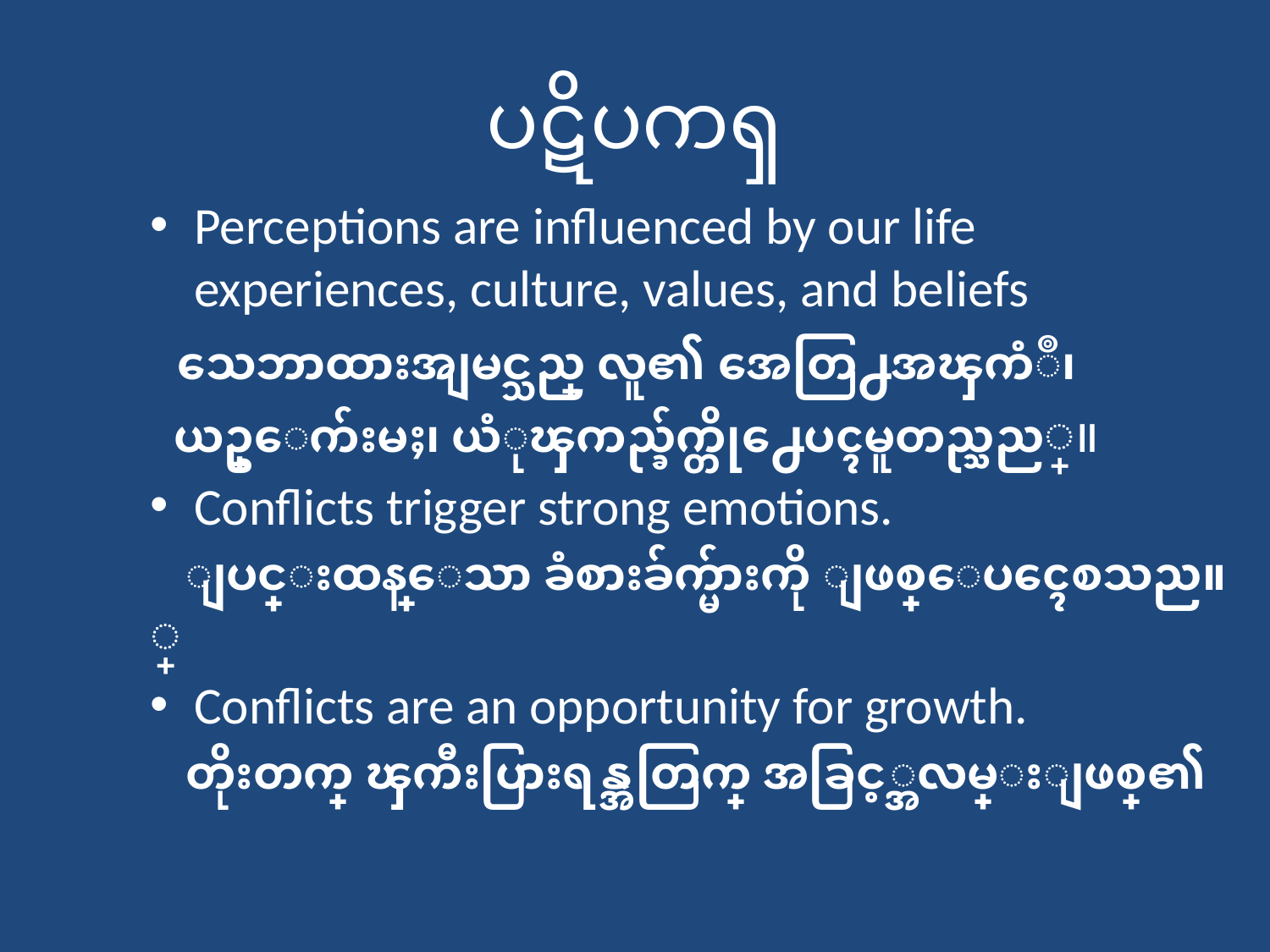

# ပဋိပကၡ
Perceptions are influenced by our life experiences, culture, values, and beliefs
  သေဘာထားအျမင္သည္ လူ၏ အေတြ႕အၾကံဳ၊
  ယဥ္ေက်းမႈ၊ ယံုၾကည္ခ်က္တို႕ေပၚမူတည္သည္။
Conflicts trigger strong emotions.
   ျပင္းထန္ေသာ ခံစားခ်က္မ်ားကို ျဖစ္ေပၚေစသည။္
Conflicts are an opportunity for growth.
   တိုးတက္ ၾကီးပြားရန္အတြက္ အခြင့္အလမ္းျဖစ္၏